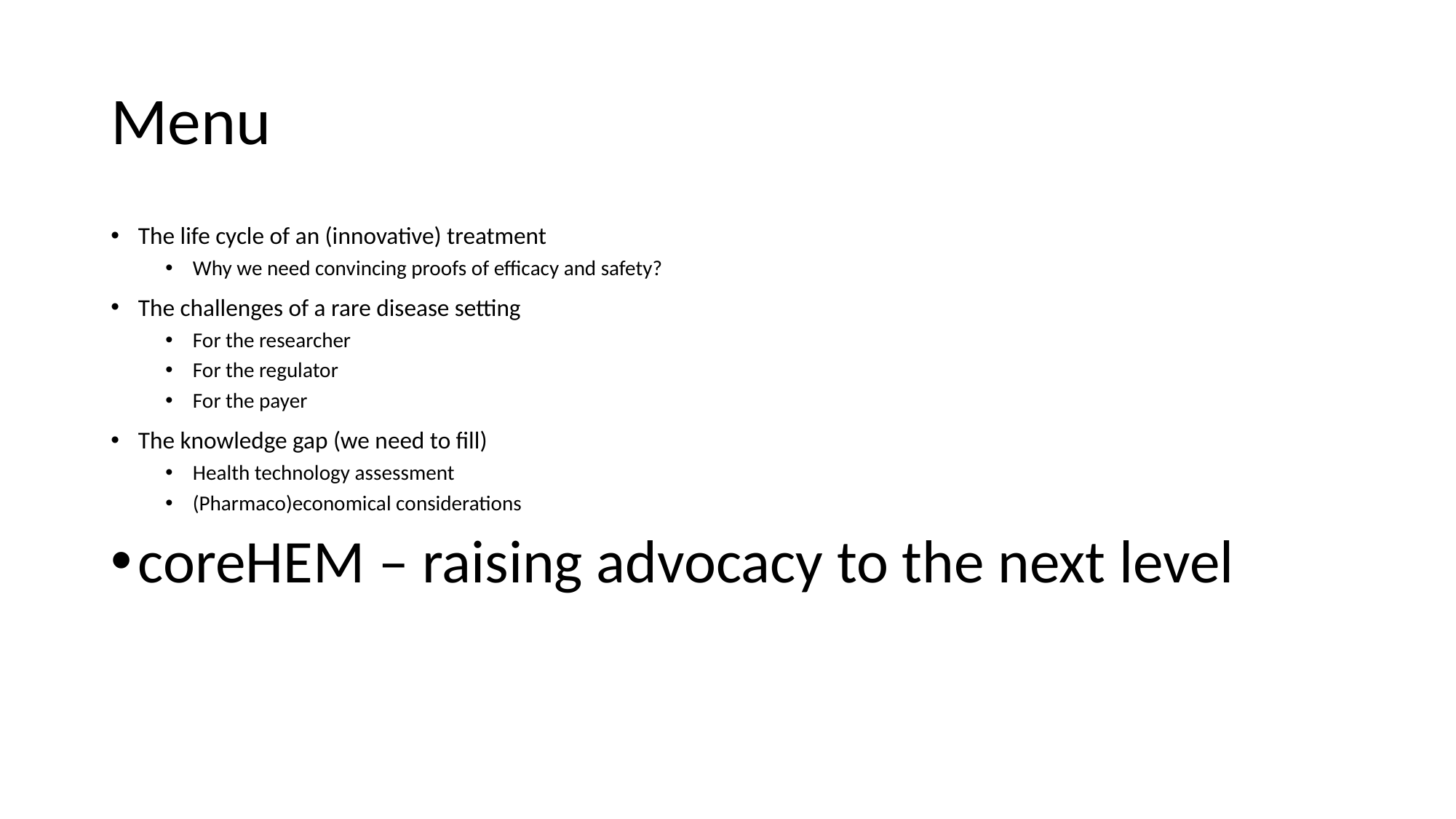

# Menu
The life cycle of an (innovative) treatment
Why we need convincing proofs of efficacy and safety?
The challenges of a rare disease setting
For the researcher
For the regulator
For the payer
The knowledge gap (we need to fill)
Health technology assessment
(Pharmaco)economical considerations
coreHEM – raising advocacy to the next level